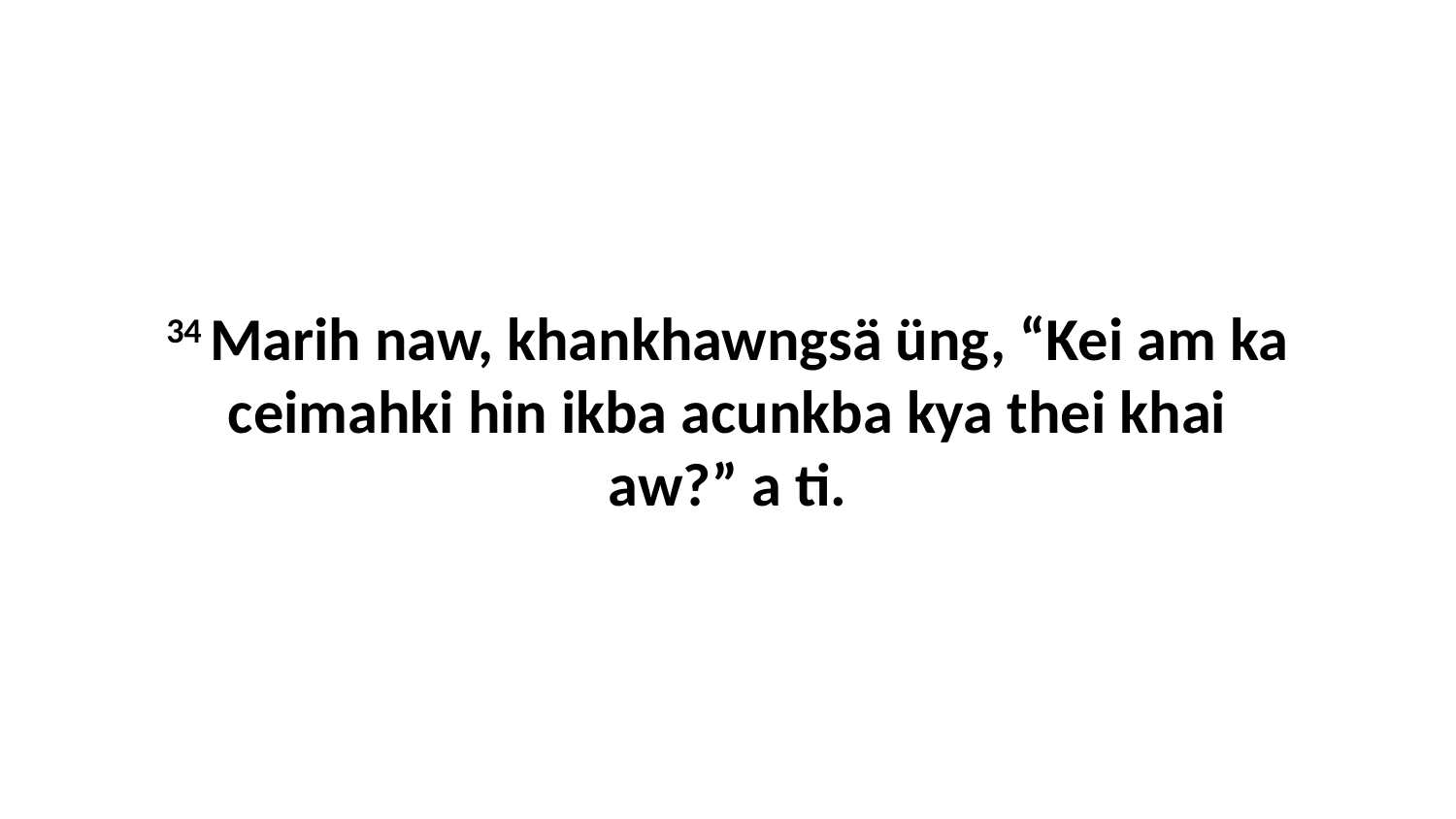

34 Marih naw, khankhawngsä üng, “Kei am ka ceimahki hin ikba acunkba kya thei khai aw?” a ti.